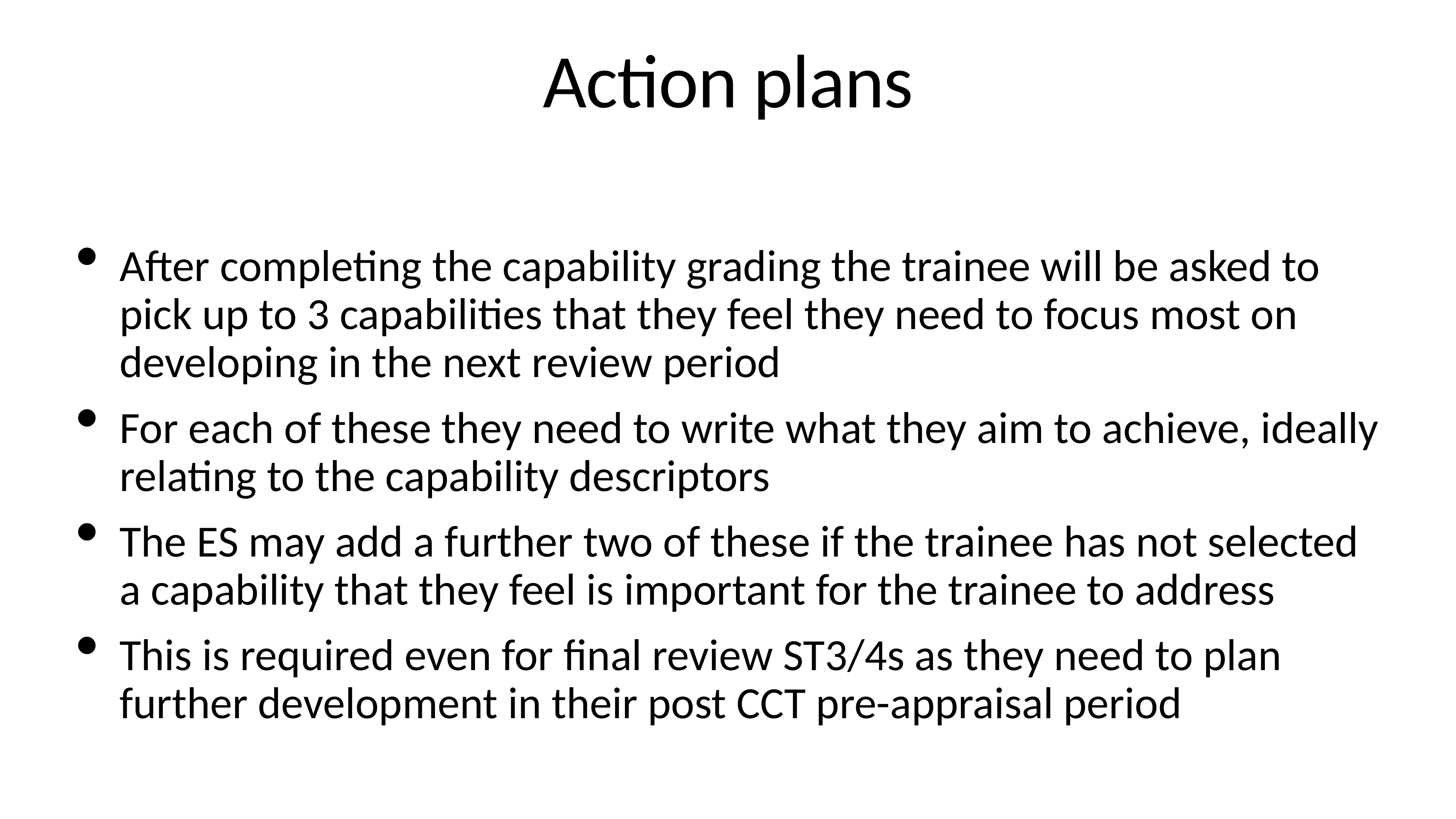

# Action plans
After completing the capability grading the trainee will be asked to pick up to 3 capabilities that they feel they need to focus most on developing in the next review period
For each of these they need to write what they aim to achieve, ideally relating to the capability descriptors
The ES may add a further two of these if the trainee has not selected a capability that they feel is important for the trainee to address
This is required even for final review ST3/4s as they need to plan further development in their post CCT pre-appraisal period